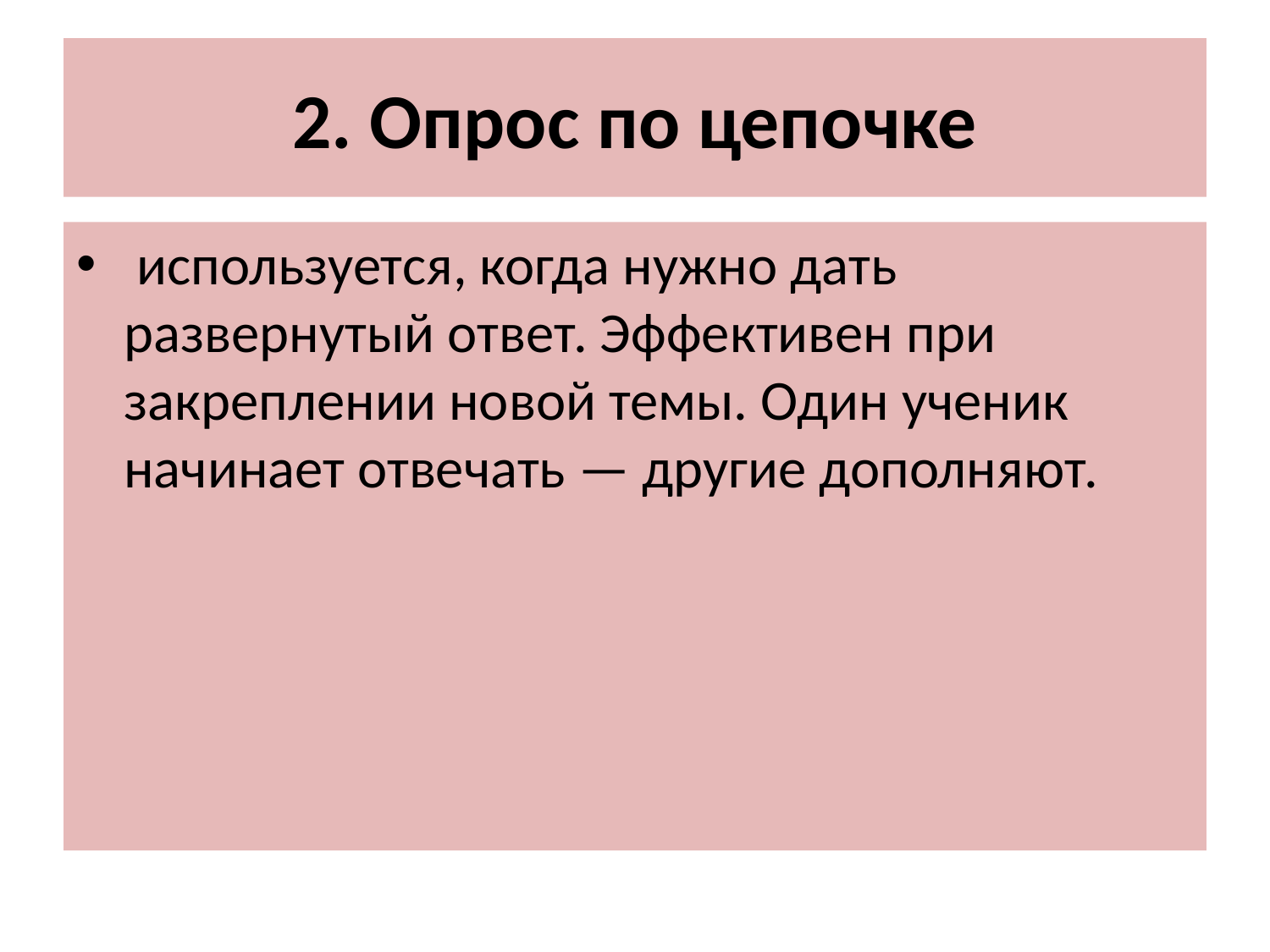

# 2. Опрос по цепочке
 используется, когда нужно дать развернутый ответ. Эффективен при закреплении новой темы. Один ученик начинает отвечать — другие дополняют.